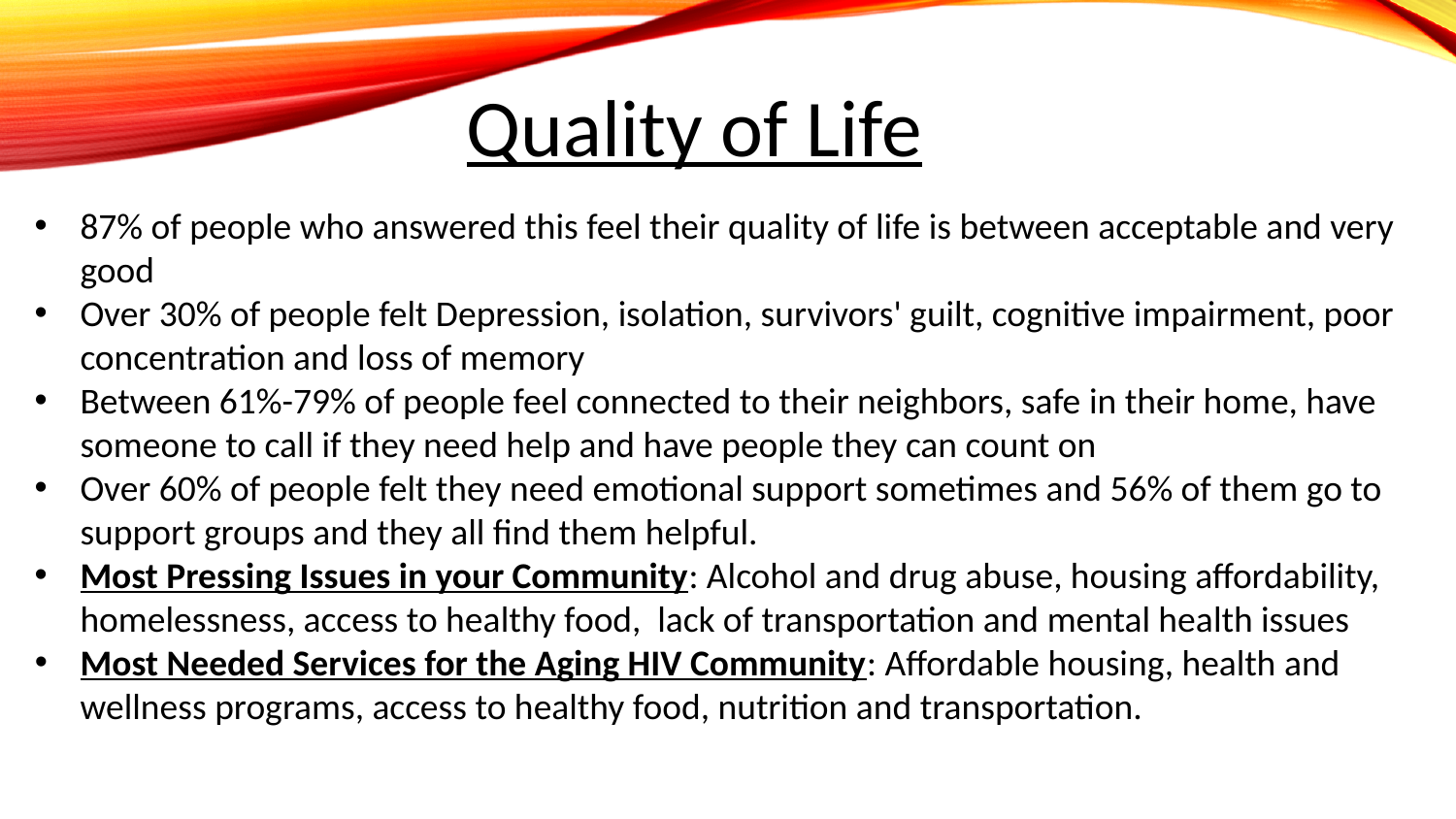

Quality of Life

87% of people who answered this feel their quality of life is between acceptable and very good
Over 30% of people felt Depression, isolation, survivors' guilt, cognitive impairment, poor concentration and loss of memory
Between 61%-79% of people feel connected to their neighbors, safe in their home, have someone to call if they need help and have people they can count on
Over 60% of people felt they need emotional support sometimes and 56% of them go to support groups and they all find them helpful.
Most Pressing Issues in your Community: Alcohol and drug abuse, housing affordability, homelessness, access to healthy food,  lack of transportation and mental health issues
Most Needed Services for the Aging HIV Community: Affordable housing, health and wellness programs, access to healthy food, nutrition and transportation.